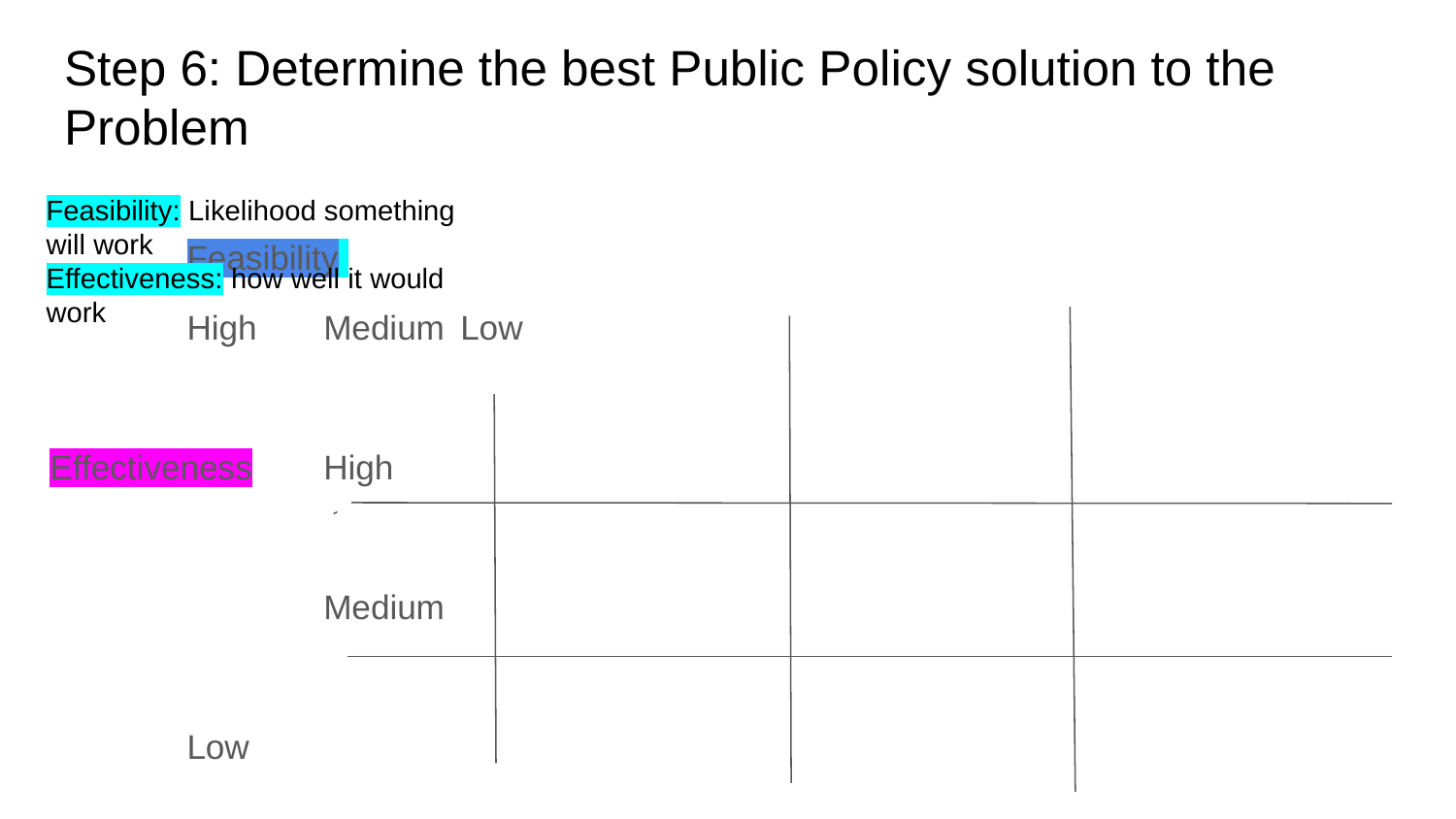

# Step 6: Determine the best Public Policy solution to the Problem
Feasibility: Likelihood something will work
Effectiveness: how well it would work
									Feasibility
								High			Medium			Low

Effectiveness  	High

Medium

				Low